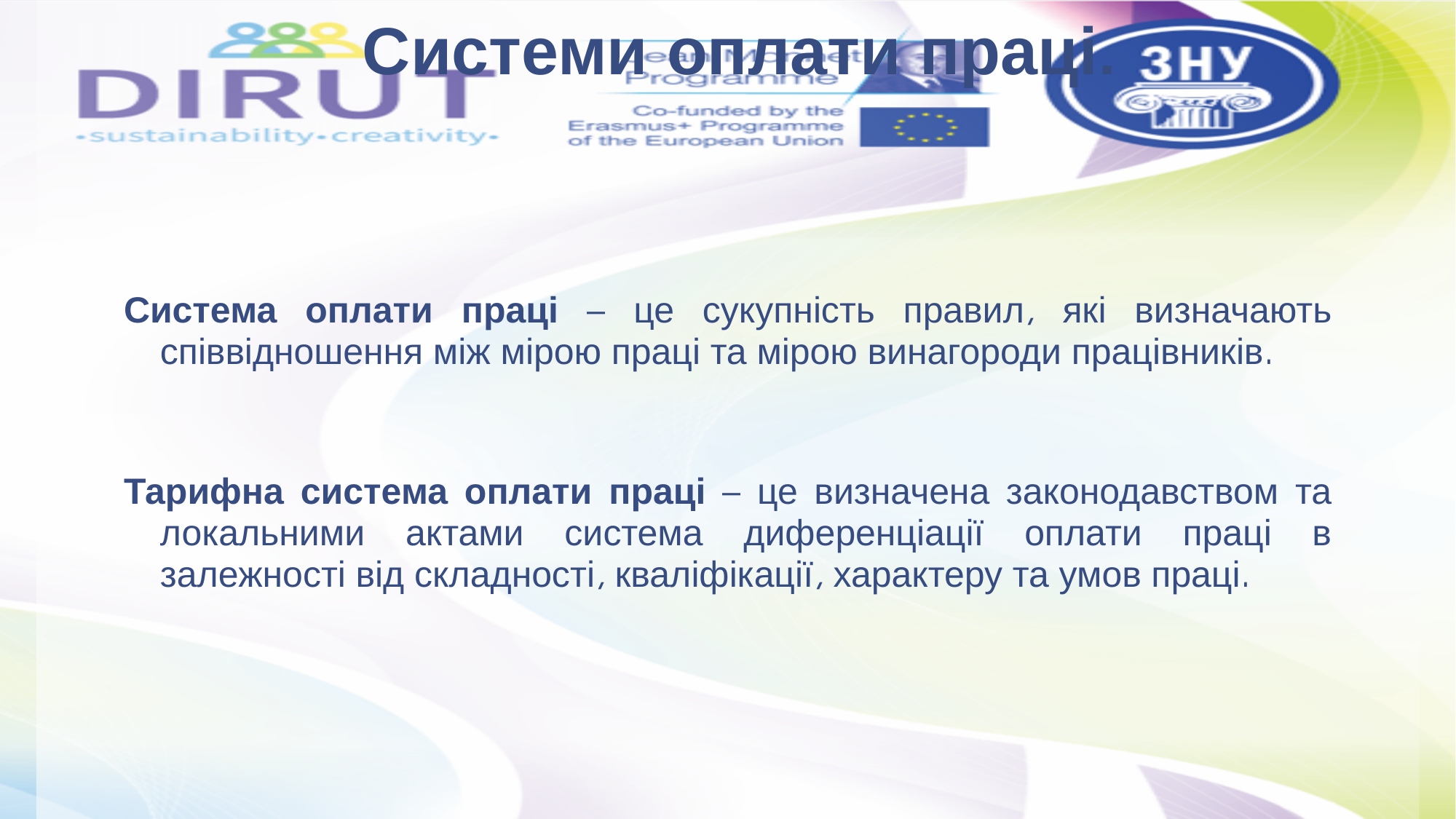

# Системи оплати праці.
Система оплати праці – це сукупність правил, які визначають співвідношення між мірою праці та мірою винагороди працівників.

Тарифна система оплати праці – це визначена законодавством та локальними актами система диференціації оплати праці в залежності від складності, кваліфікації, характеру та умов праці.